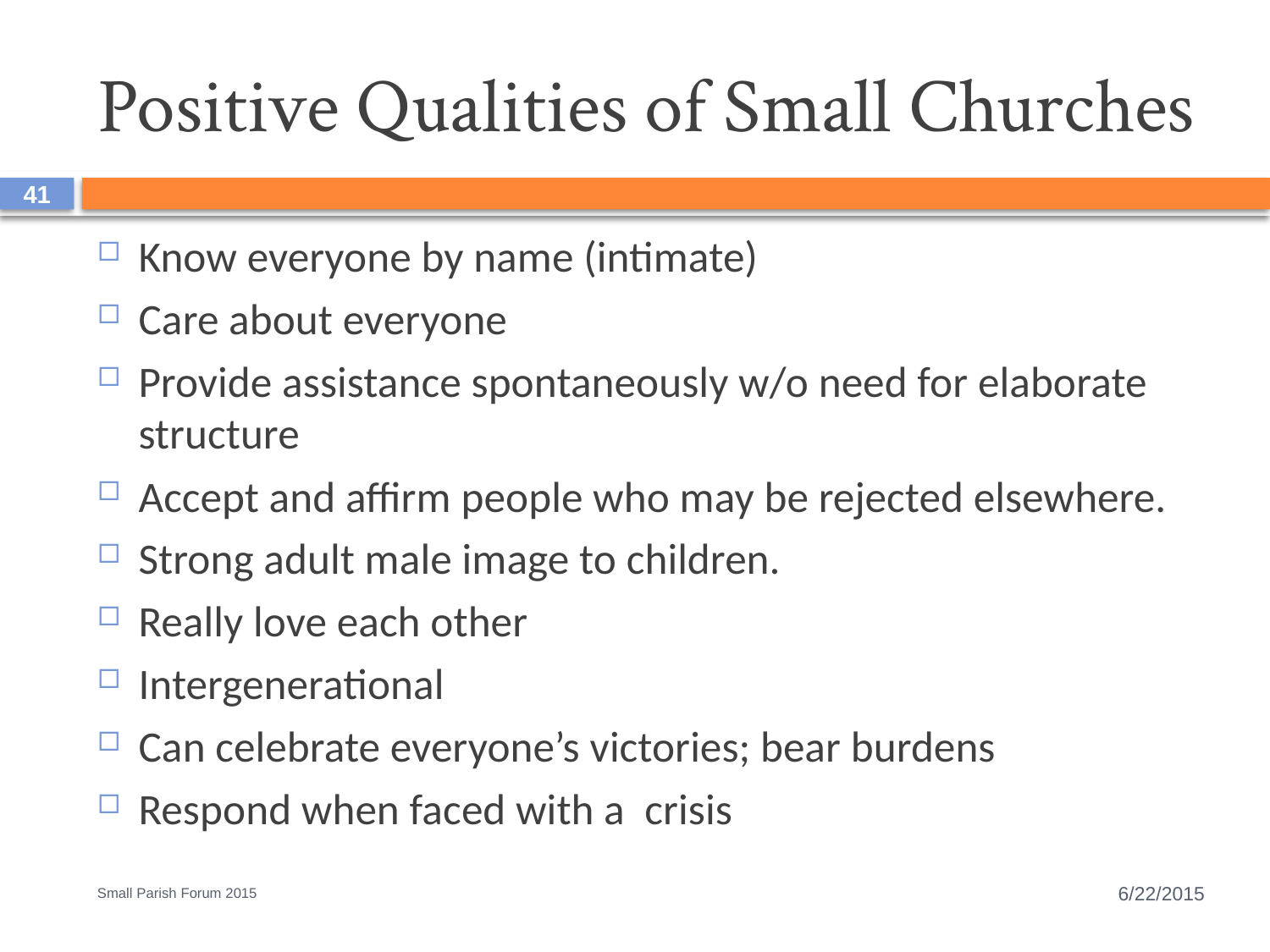

# Positive Qualities of Small Churches
41
Know everyone by name (intimate)
Care about everyone
Provide assistance spontaneously w/o need for elaborate structure
Accept and affirm people who may be rejected elsewhere.
Strong adult male image to children.
Really love each other
Intergenerational
Can celebrate everyone’s victories; bear burdens
Respond when faced with a  crisis

Small Parish Forum 2015
6/22/2015